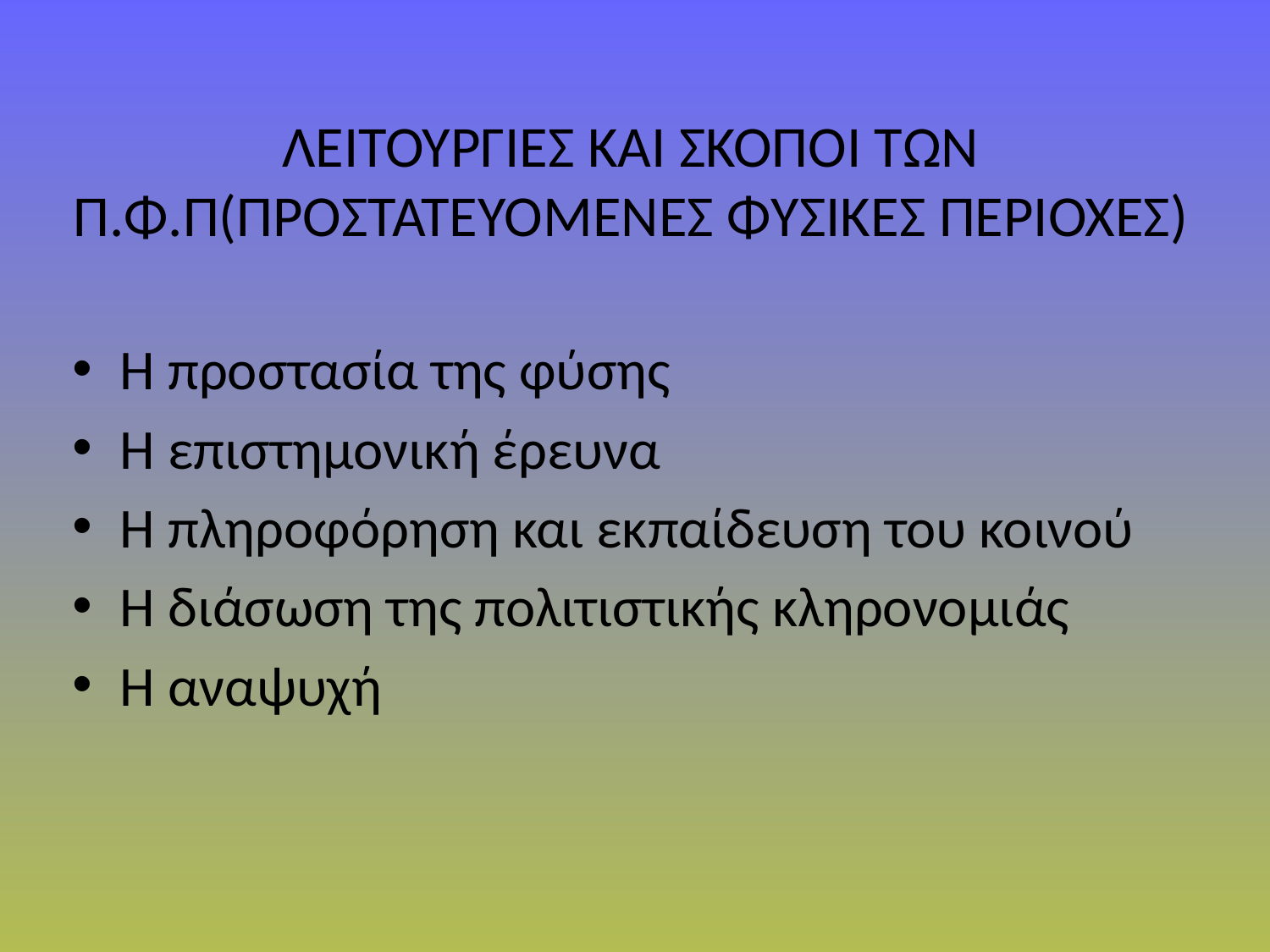

# ΛΕΙΤΟΥΡΓΙΕΣ ΚΑΙ ΣΚΟΠΟΙ ΤΩΝ Π.Φ.Π(ΠΡΟΣΤΑΤΕΥΟΜΕΝΕΣ ΦΥΣΙΚΕΣ ΠΕΡΙΟΧΕΣ)
H προστασία της φύσης
H επιστημονική έρευνα
H πληροφόρηση και εκπαίδευση του κοινού
H διάσωση της πολιτιστικής κληρονομιάς
H αναψυχή